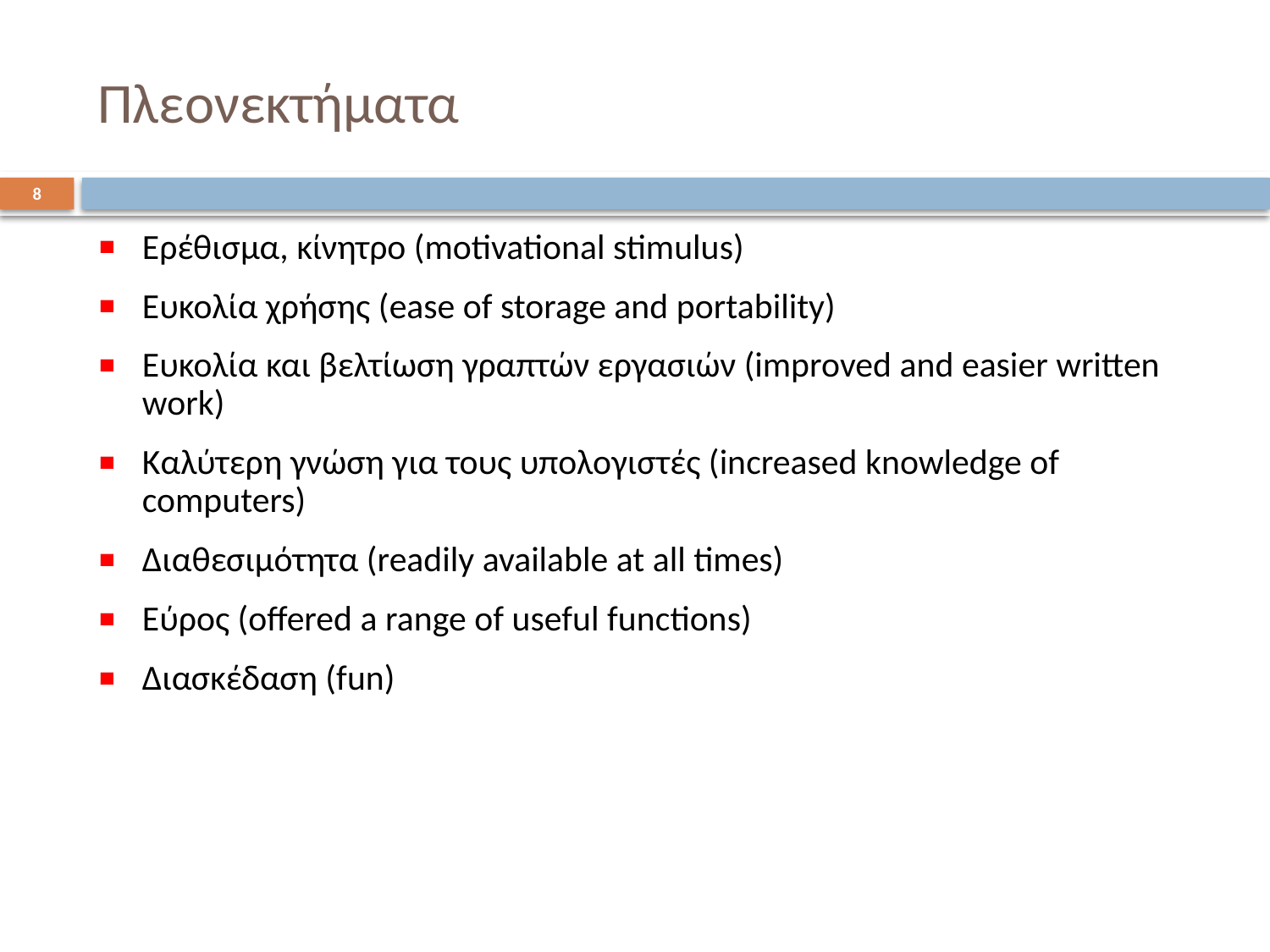

# Πλεονεκτήματα
8
Ερέθισμα, κίνητρο (motivational stimulus)
Ευκολία χρήσης (ease of storage and portability)
Ευκολία και βελτίωση γραπτών εργασιών (improved and easier written work)
Καλύτερη γνώση για τους υπολογιστές (increased knowledge of computers)
Διαθεσιμότητα (readily available at all times)
Εύρος (offered a range of useful functions)
Διασκέδαση (fun)